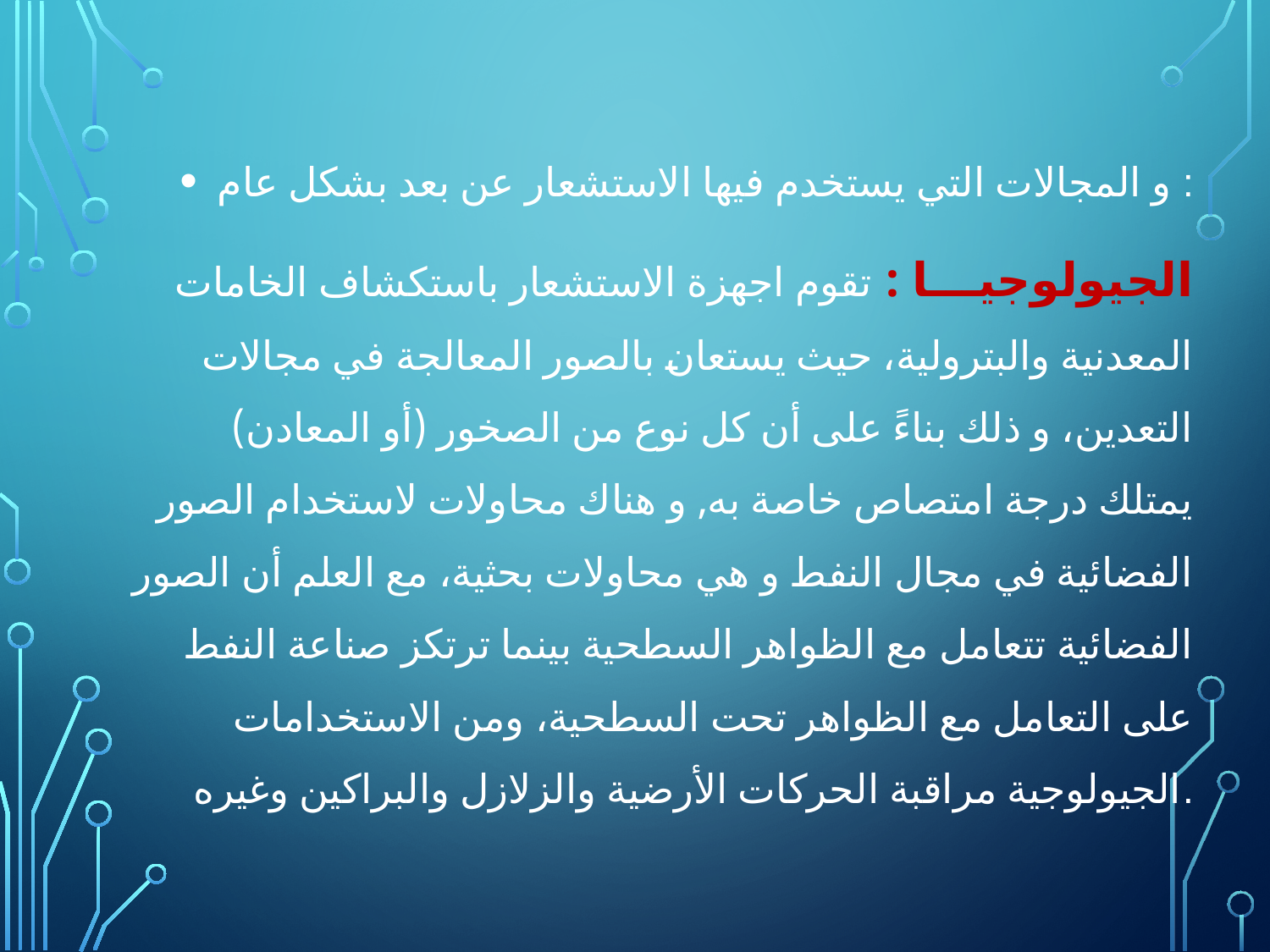

و المجالات التي يستخدم فيها الاستشعار عن بعد بشكل عام :
	الجيولوجيـــا : تقوم اجهزة الاستشعار باستكشاف الخامات المعدنية والبترولية، حيث يستعان بالصور المعالجة في مجالات التعدين، و ذلك بناءً على أن كل نوع من الصخور (أو المعادن) يمتلك درجة امتصاص خاصة به, و هناك محاولات لاستخدام الصور الفضائية في مجال النفط و هي محاولات بحثية، مع العلم أن الصور الفضائية تتعامل مع الظواهر السطحية بينما ترتكز صناعة النفط على التعامل مع الظواهر تحت السطحية، ومن الاستخدامات الجيولوجية مراقبة الحركات الأرضية والزلازل والبراكين وغيره.